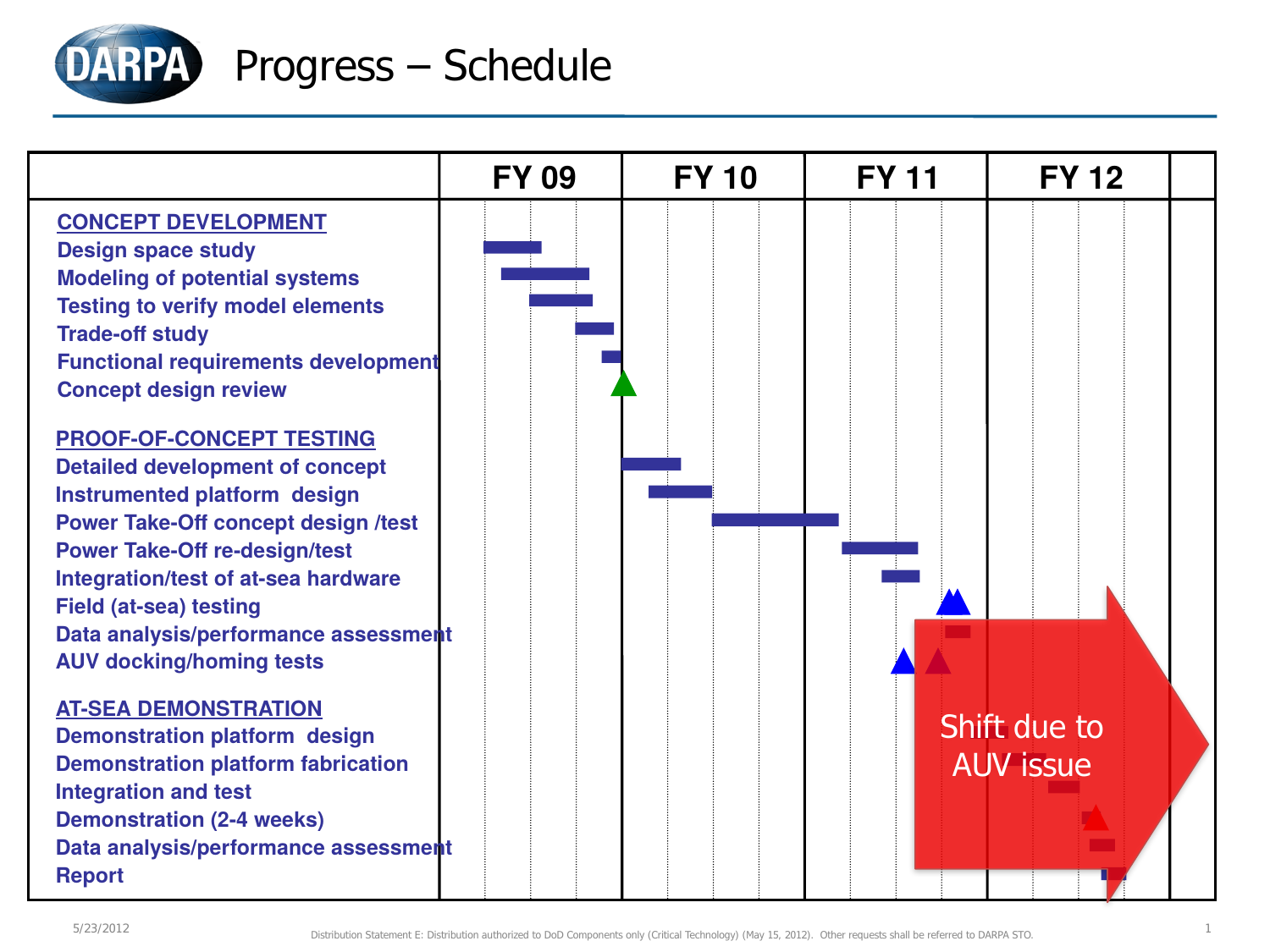

# Progress – Schedule

FY 09
FY 10
FY 11
FY 12
CONCEPT DEVELOPMENT
Design space study
Modeling of potential systems
Testing to verify model elements
Trade-off study
Functional requirements development
Concept design review

PROOF-OF-CONCEPT TESTING
Detailed development of concept
Instrumented platform  design
Power Take-Off concept design /test
Power Take-Off re-design/test
Integration/test of at-sea hardware
Field (at-sea) testing
Data analysis/performance assessment
AUV docking/homing tests

Shift due to AUV issue

AT-SEA DEMONSTRATION
Demonstration platform  design
Demonstration platform fabrication
Integration and test
Demonstration (2-4 weeks)
Data analysis/performance assessment
Report

5/23/2012
1
Distribution Statement E: Distribution authorized to DoD Components only (Critical Technology) (May 15, 2012).  Other requests shall be referred to DARPA STO.